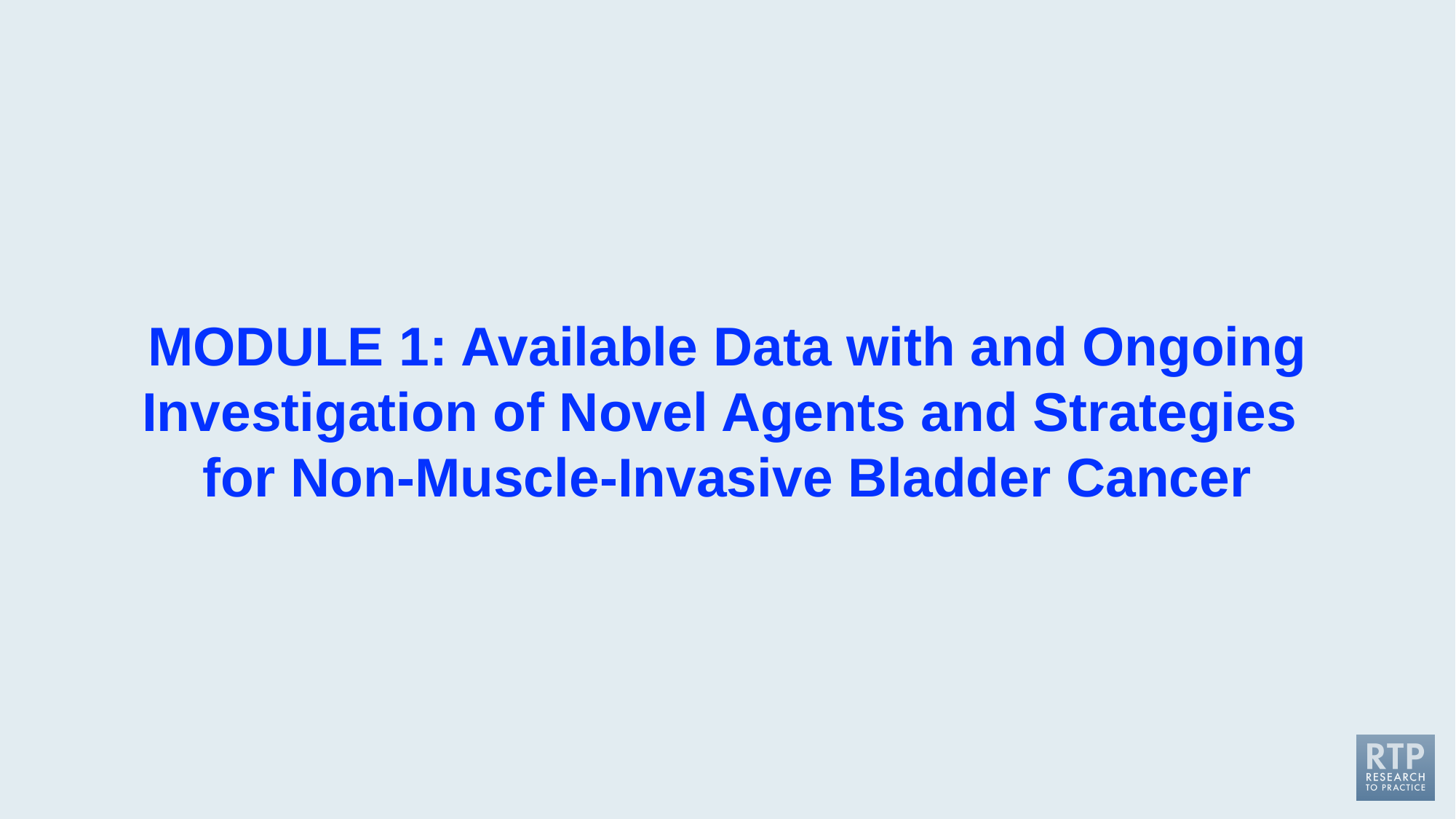

MODULE 1: Available Data with and Ongoing Investigation of Novel Agents and Strategies
for Non-Muscle-Invasive Bladder Cancer